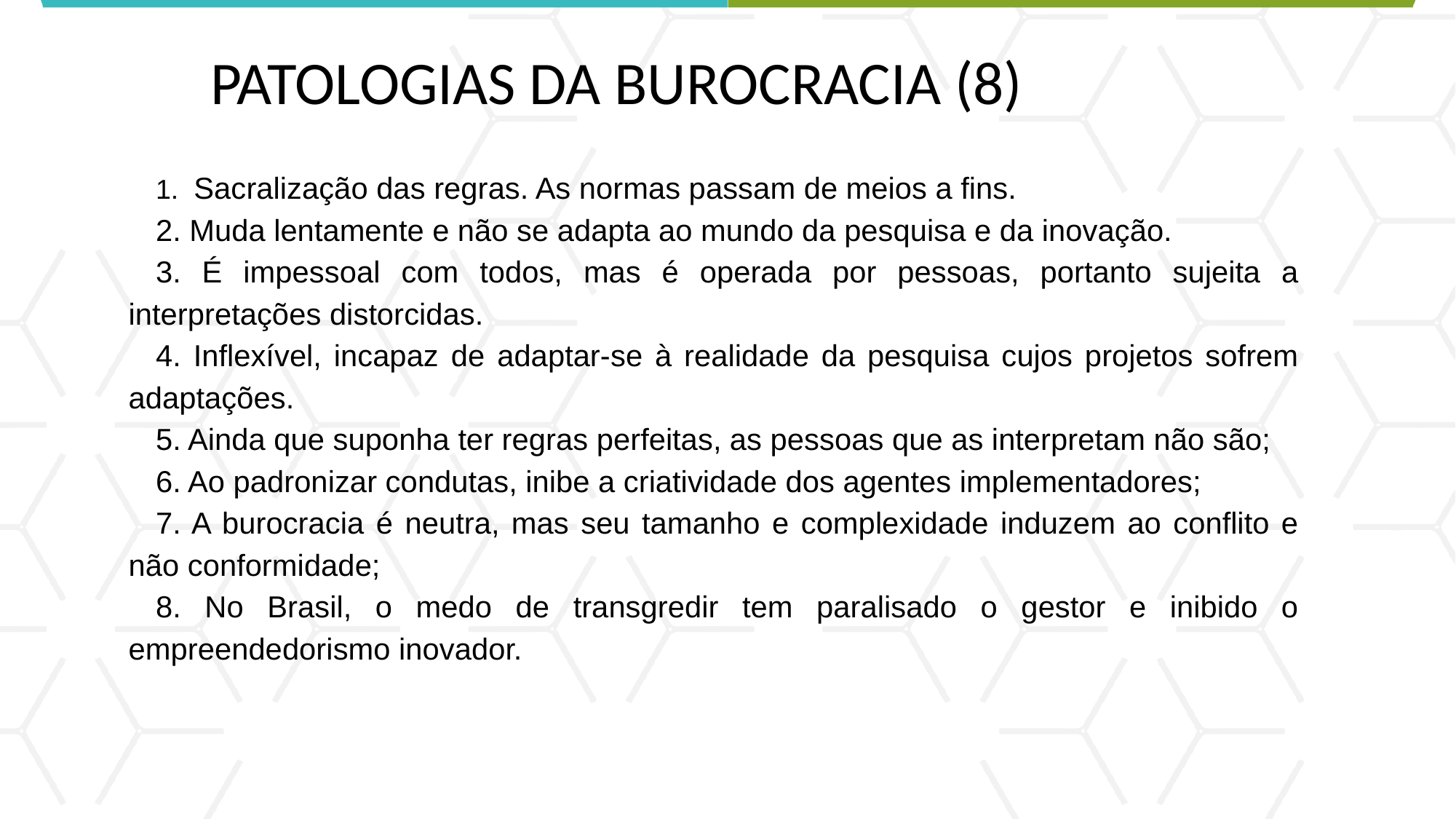

5
PATOLOGIAS DA BUROCRACIA (8)
1.  Sacralização das regras. As normas passam de meios a fins.
2. Muda lentamente e não se adapta ao mundo da pesquisa e da inovação.
3. É impessoal com todos, mas é operada por pessoas, portanto sujeita a interpretações distorcidas.
4. Inflexível, incapaz de adaptar-se à realidade da pesquisa cujos projetos sofrem adaptações.
5. Ainda que suponha ter regras perfeitas, as pessoas que as interpretam não são;
6. Ao padronizar condutas, inibe a criatividade dos agentes implementadores;
7. A burocracia é neutra, mas seu tamanho e complexidade induzem ao conflito e não conformidade;
8. No Brasil, o medo de transgredir tem paralisado o gestor e inibido o empreendedorismo inovador.